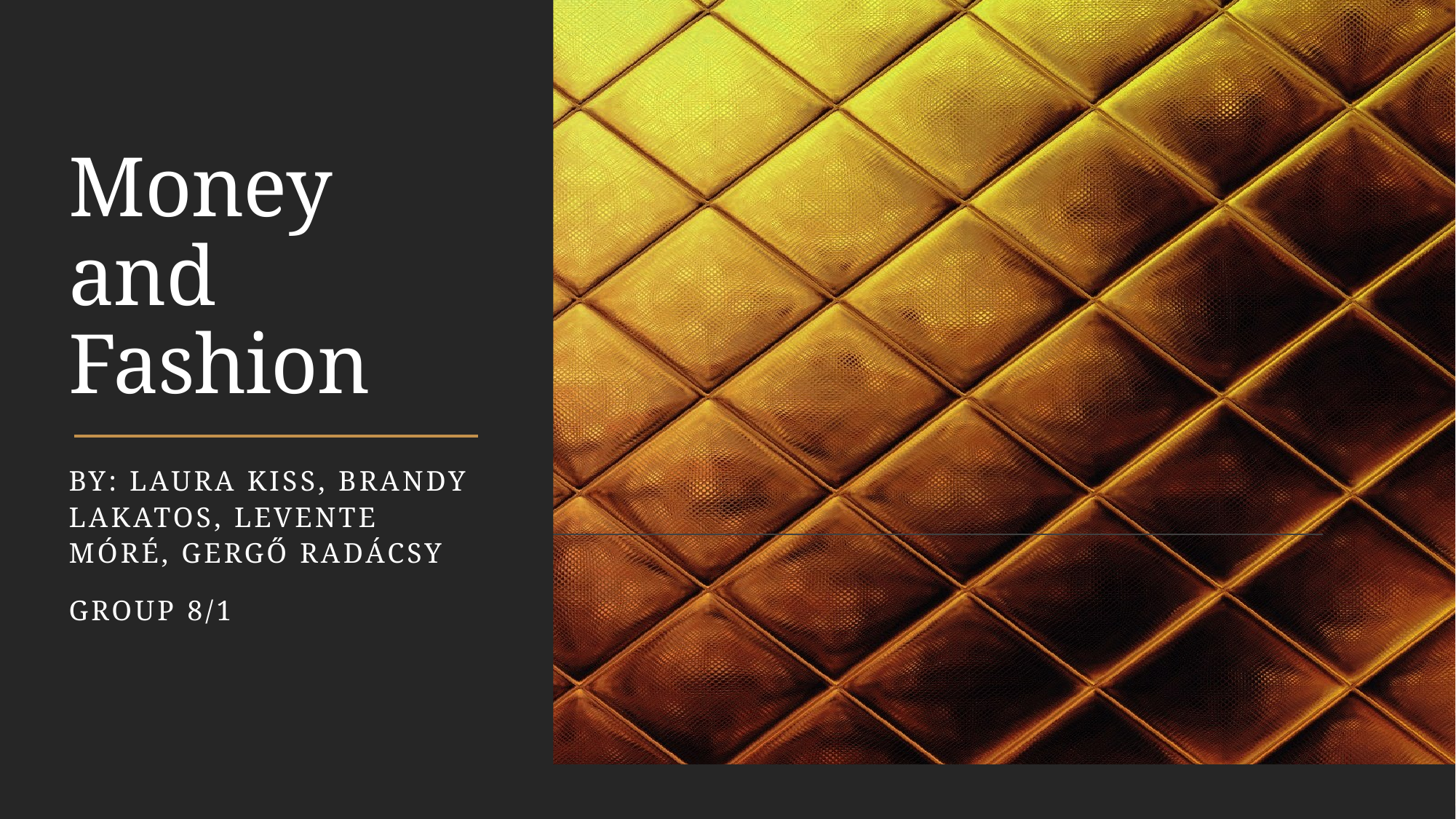

# Money and Fashion
By: Laura Kiss, Brandy Lakatos, Levente Móré, Gergő Radácsy
Group 8/1